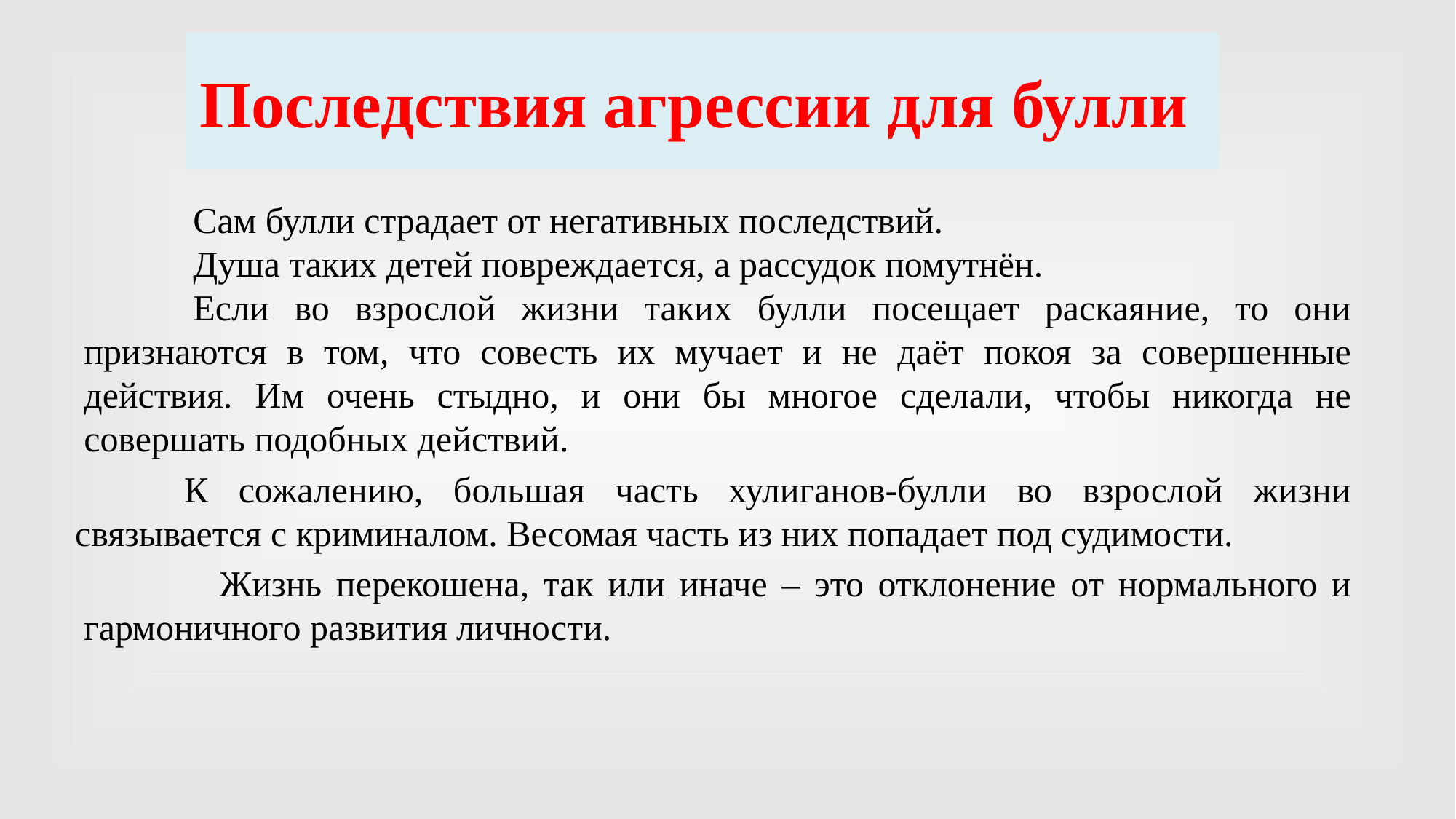

# Последствия агрессии для булли
      	Сам булли страдает от негативных последствий.
		Душа таких детей повреждается, а рассудок помутнён.
		Если во взрослой жизни таких булли посещает раскаяние, то они признаются в том, что совесть их мучает и не даёт покоя за совершенные действия. Им очень стыдно, и они бы многое сделали, чтобы никогда не совершать подобных действий.
	К сожалению, большая часть хулиганов-булли во взрослой жизни связывается с криминалом. Весомая часть из них попадает под судимости.
     	Жизнь перекошена, так или иначе – это отклонение от нормального и гармоничного развития личности.